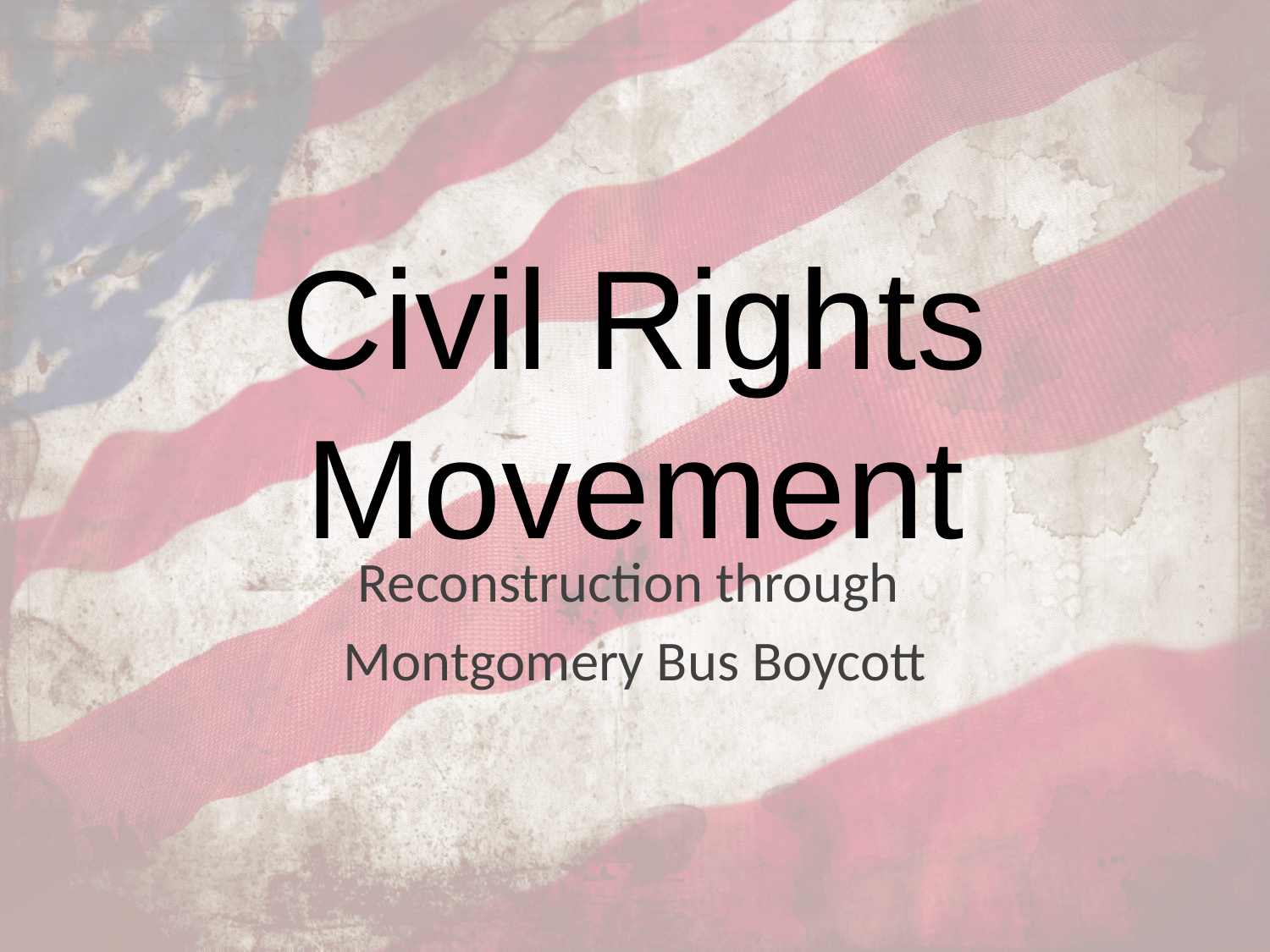

# Civil Rights Movement
Reconstruction through
Montgomery Bus Boycott